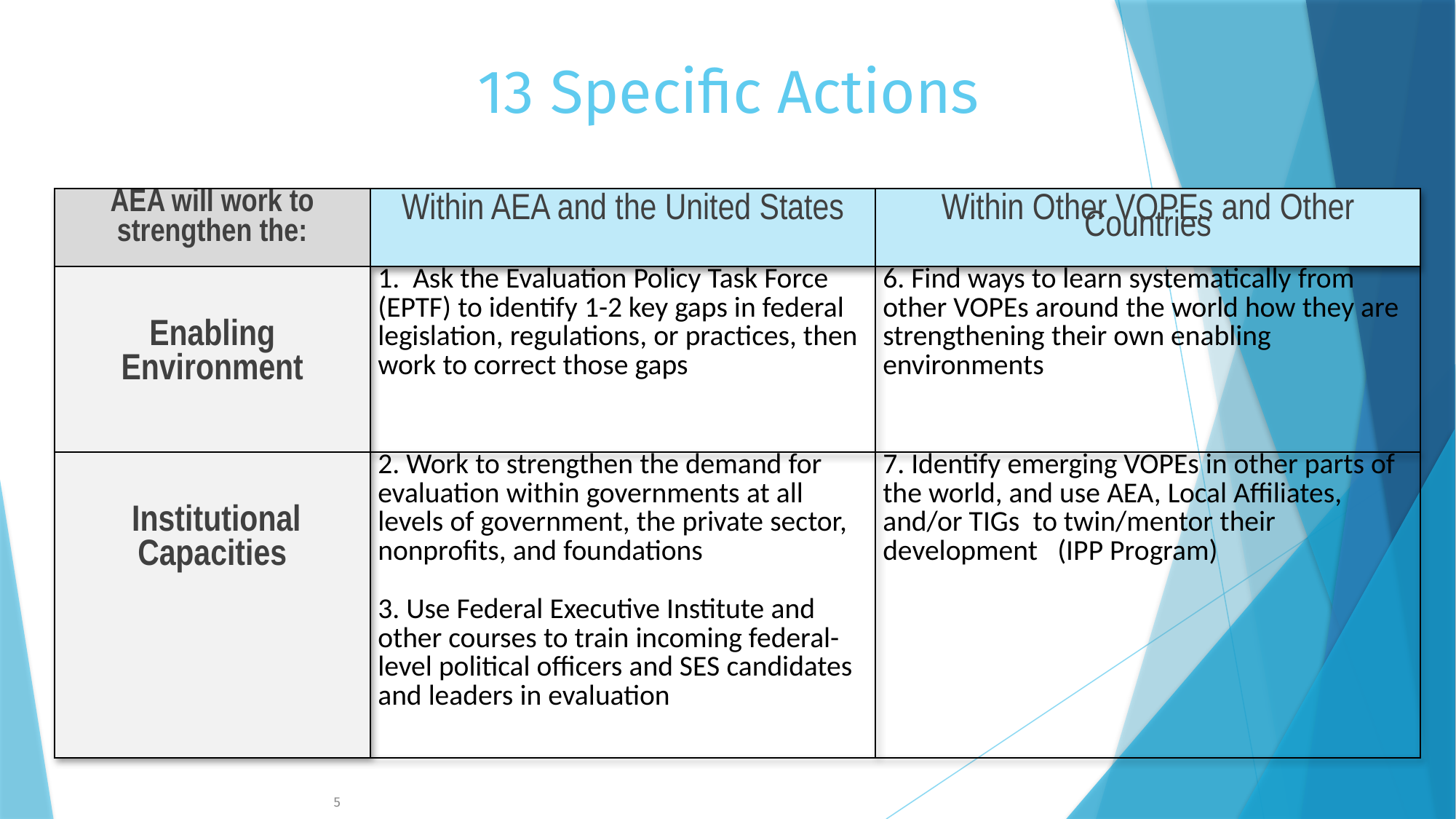

# 13 Specific Actions
| AEA will work to strengthen the: | Within AEA and the United States | Within Other VOPEs and Other Countries |
| --- | --- | --- |
| Enabling Environment | 1. Ask the Evaluation Policy Task Force (EPTF) to identify 1-2 key gaps in federal legislation, regulations, or practices, then work to correct those gaps | 6. Find ways to learn systematically from other VOPEs around the world how they are strengthening their own enabling environments |
| Institutional Capacities | 2. Work to strengthen the demand for evaluation within governments at all levels of government, the private sector, nonprofits, and foundations   3. Use Federal Executive Institute and other courses to train incoming federal-level political officers and SES candidates and leaders in evaluation | 7. Identify emerging VOPEs in other parts of the world, and use AEA, Local Affiliates, and/or TIGs to twin/mentor their development (IPP Program) |
5